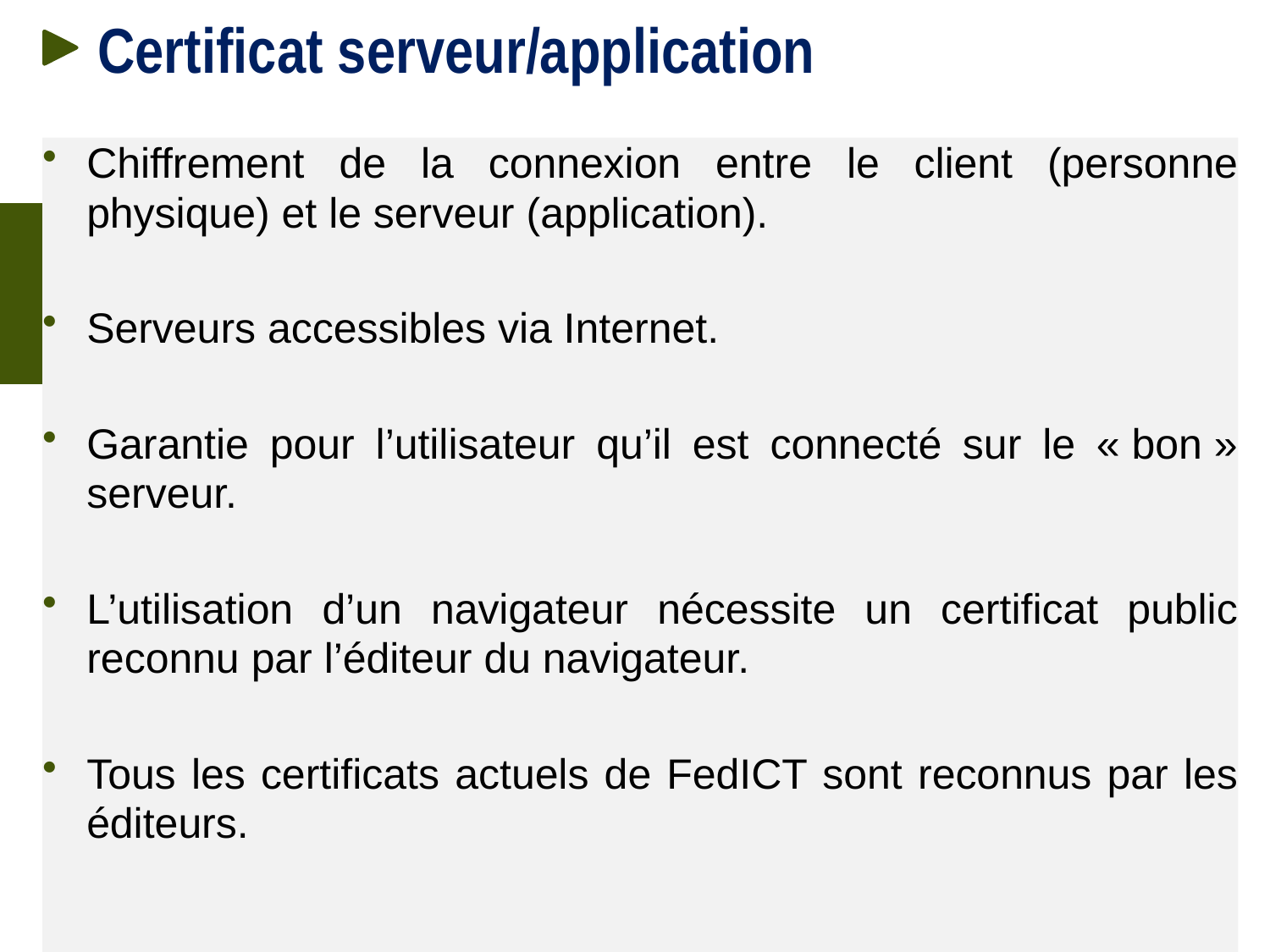

# Certificat serveur/application
Chiffrement de la connexion entre le client (personne physique) et le serveur (application).

Serveurs accessibles via Internet.

Garantie pour l’utilisateur qu’il est connecté sur le « bon » serveur.

L’utilisation d’un navigateur nécessite un certificat public reconnu par l’éditeur du navigateur.

Tous les certificats actuels de FedICT sont reconnus par les éditeurs.

21 octobre 2015